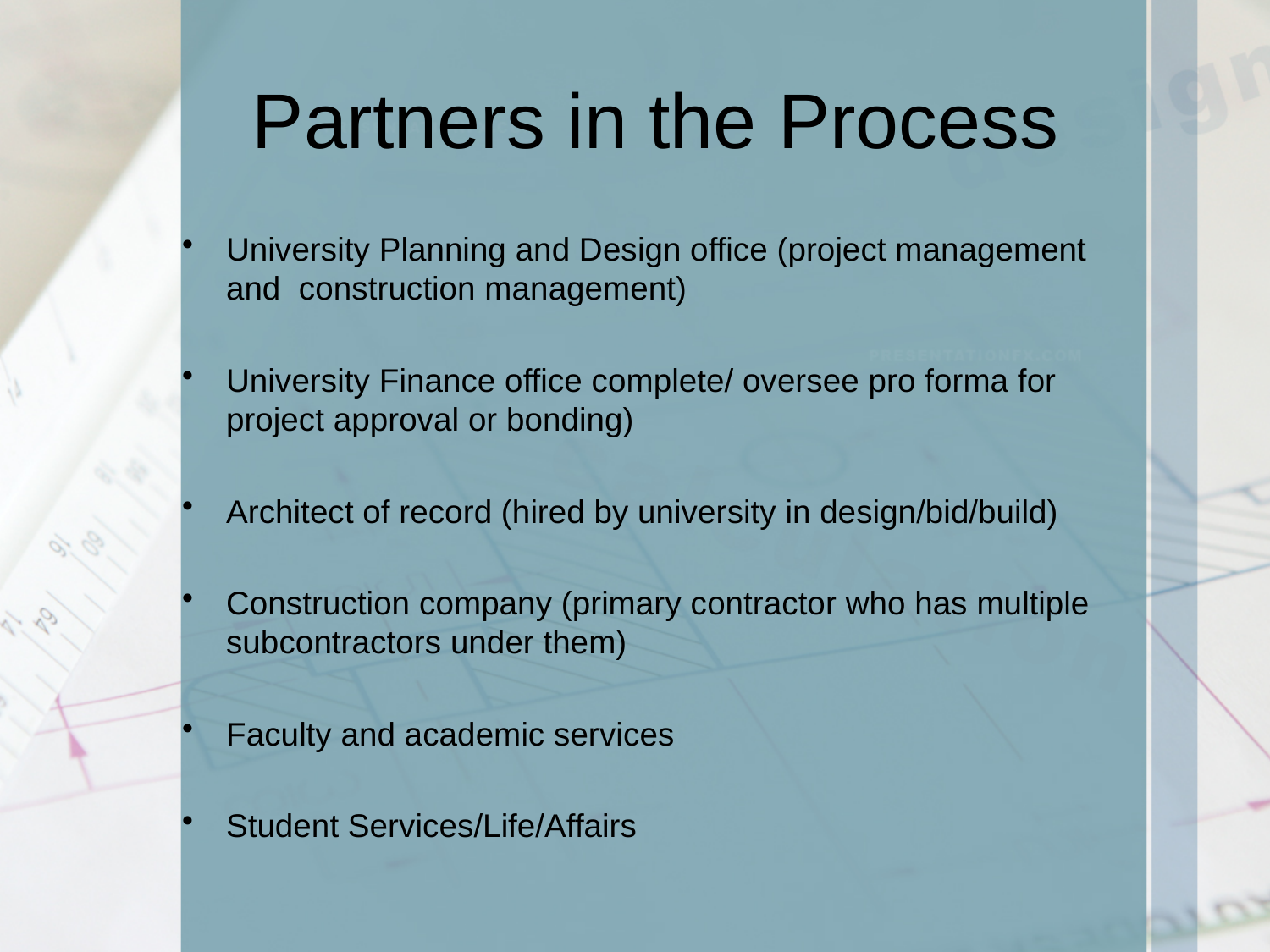

# Partners in the Process

University Planning and Design office (project management and  construction management)

University Finance office complete/ oversee pro forma for project approval or bonding)

Architect of record (hired by university in design/bid/build)

Construction company (primary contractor who has multiple subcontractors under them)

Faculty and academic services

Student Services/Life/Affairs